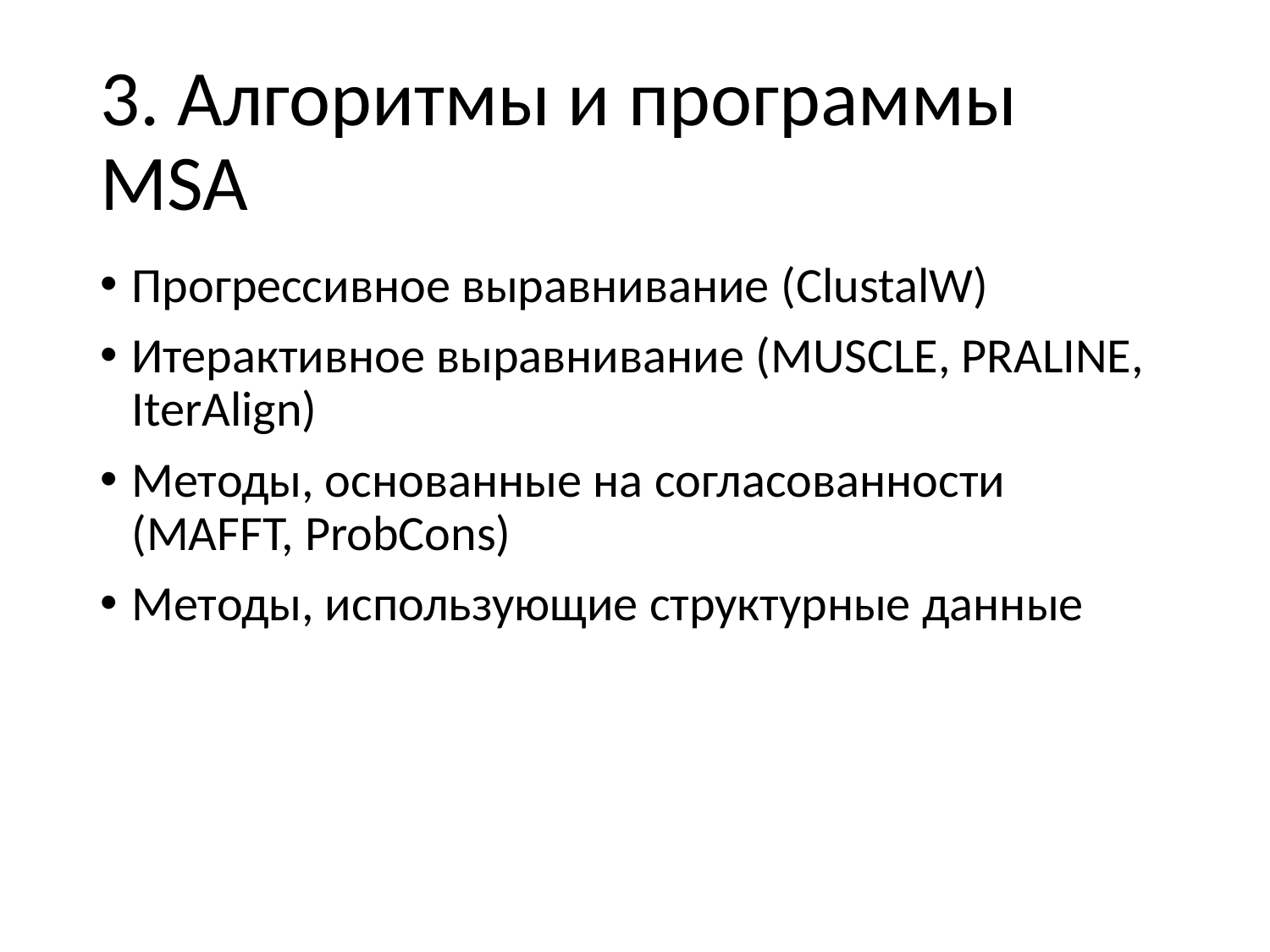

# 3. Алгоритмы и программы MSA
Прогрессивное выравнивание (ClustalW)
Итерактивное выравнивание (MUSCLE, PRALINE, IterAlign)
Методы, основанные на согласованности (MAFFT, ProbCons)
Методы, использующие структурные данные